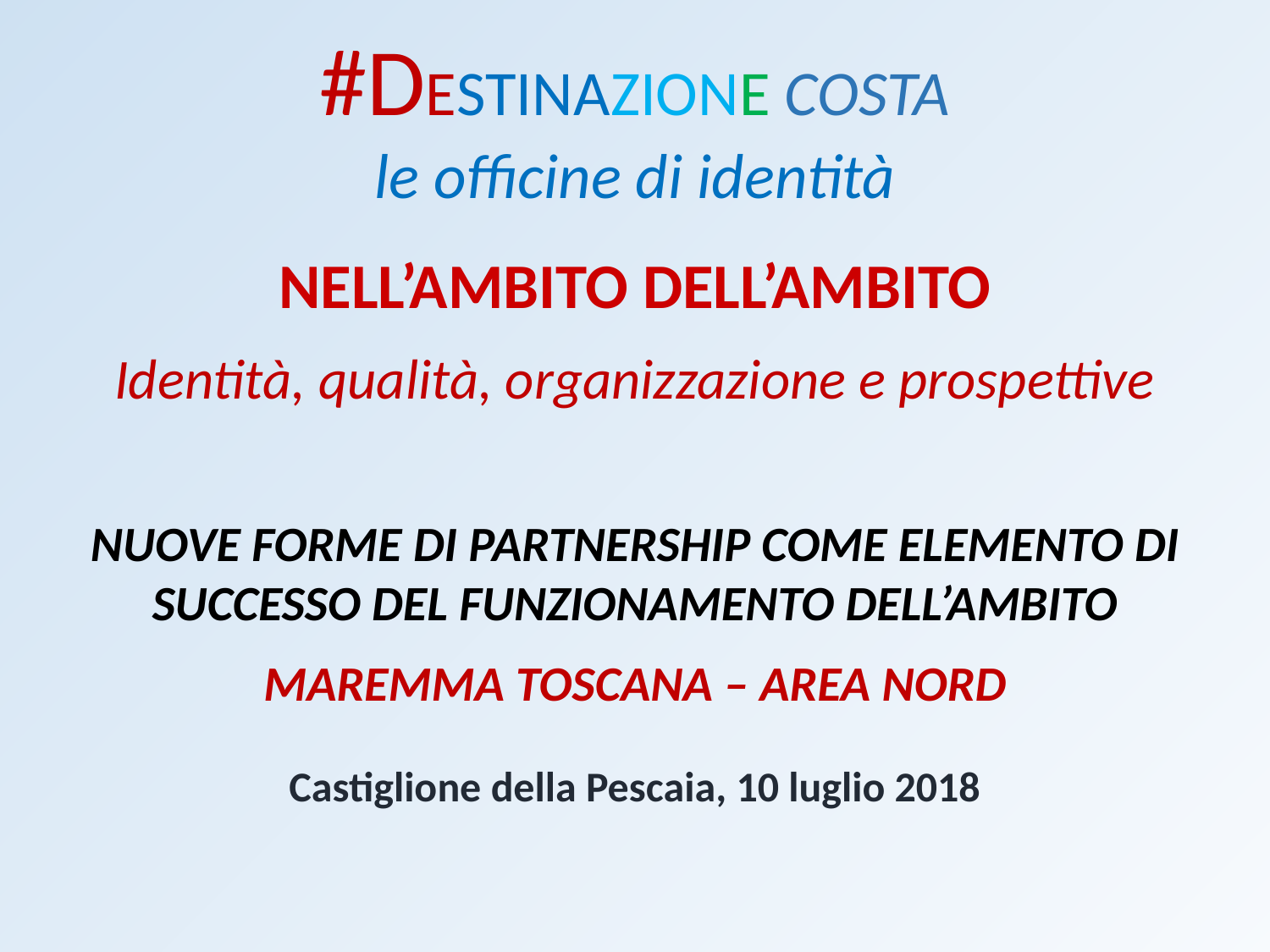

#DESTINAZIONE COSTA
le officine di identità
NELL’AMBITO DELL’AMBITO
Identità, qualità, organizzazione e prospettive

NUOVE FORME DI PARTNERSHIP COME ELEMENTO DI SUCCESSO DEL FUNZIONAMENTO DELL’AMBITO
MAREMMA TOSCANA – AREA NORD

Castiglione della Pescaia, 10 luglio 2018